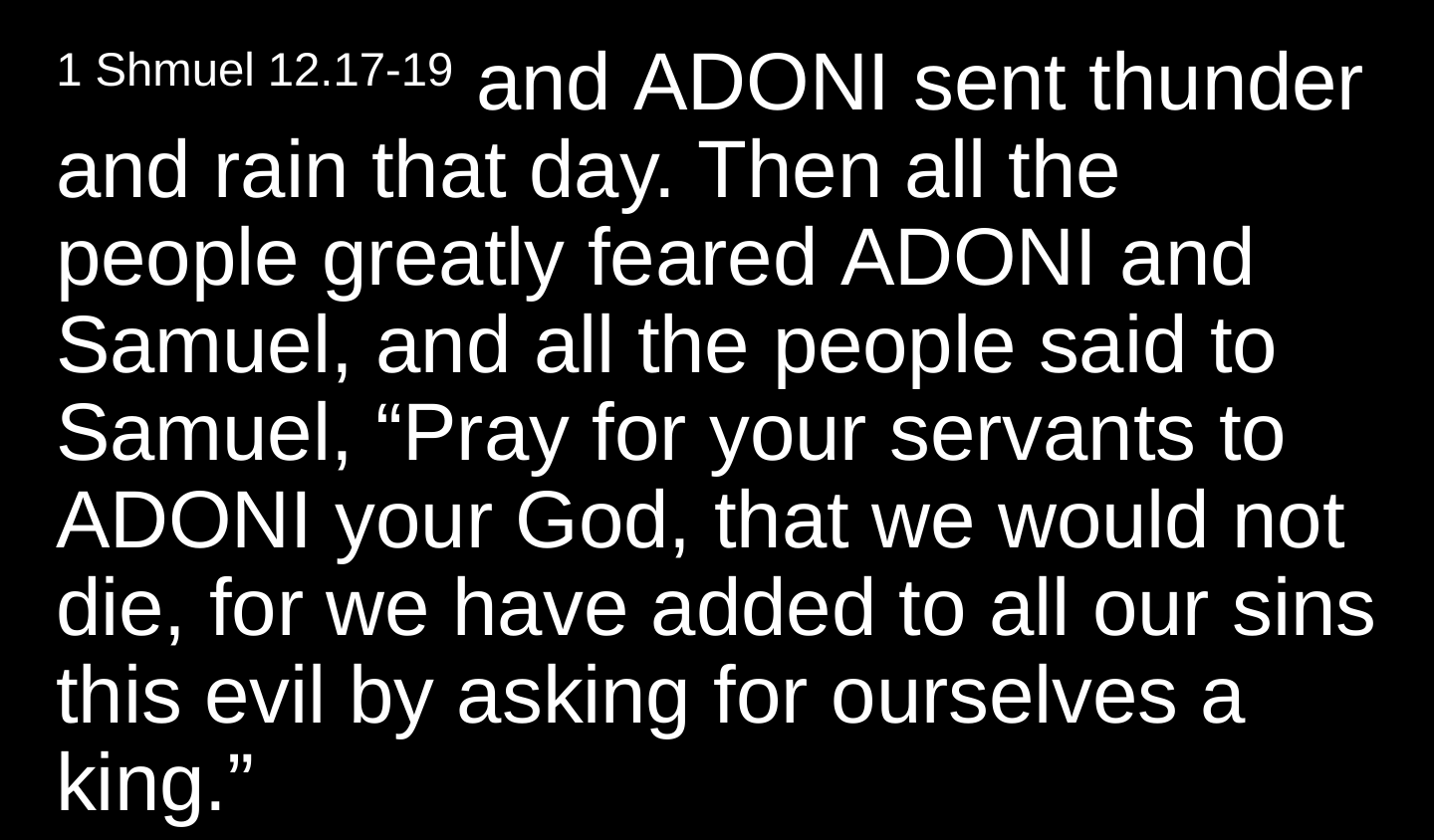

1 Shmuel 12.17-19 and Adoni sent thunder and rain that day. Then all the people greatly feared Adoni and Samuel, and all the people said to Samuel, “Pray for your servants to Adoni your God, that we would not die, for we have added to all our sins this evil by asking for ourselves a king.”